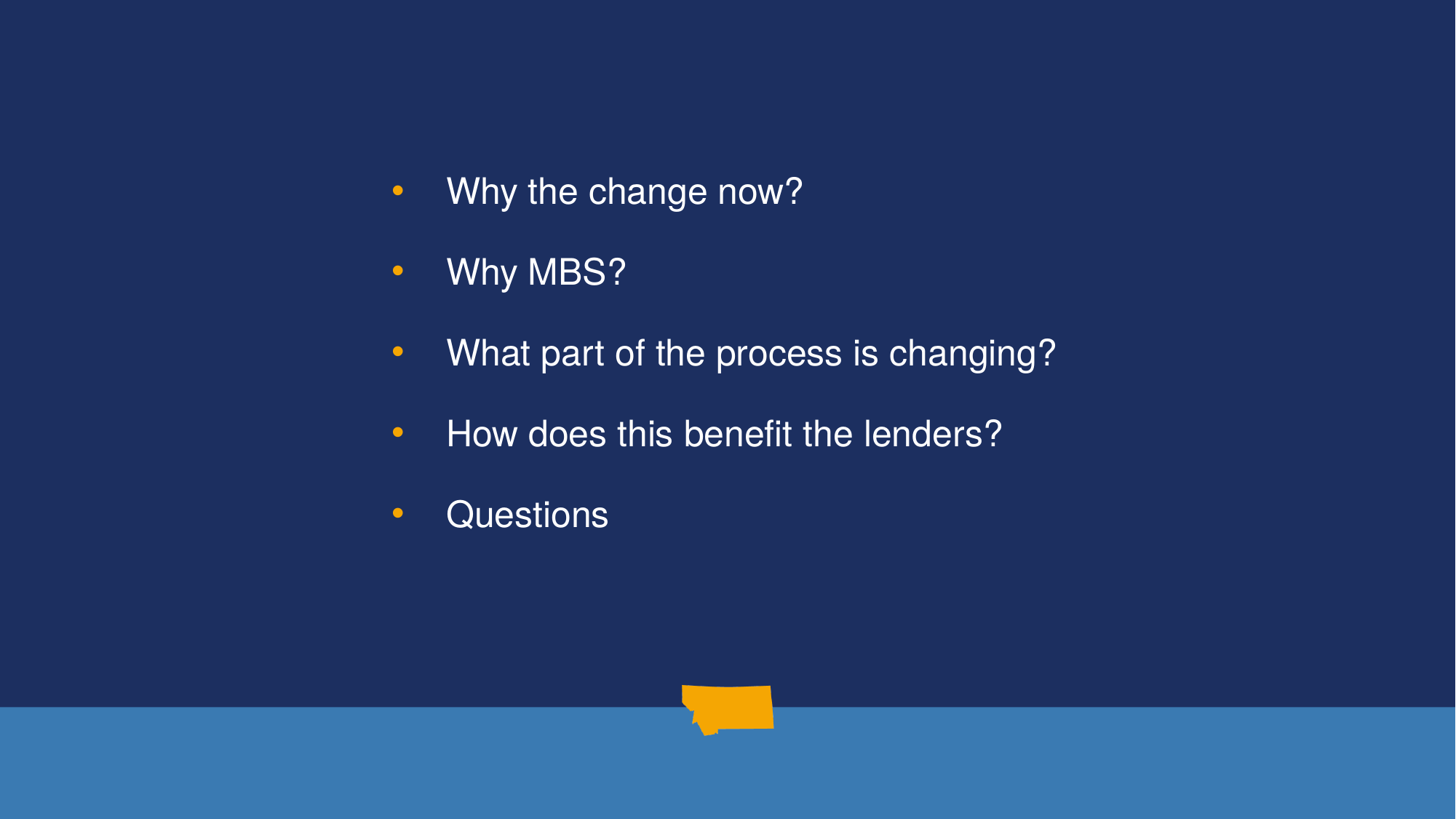

Why the change now?
Why MBS?
What part of the process is changing?
How does this benefit the lenders?
Questions